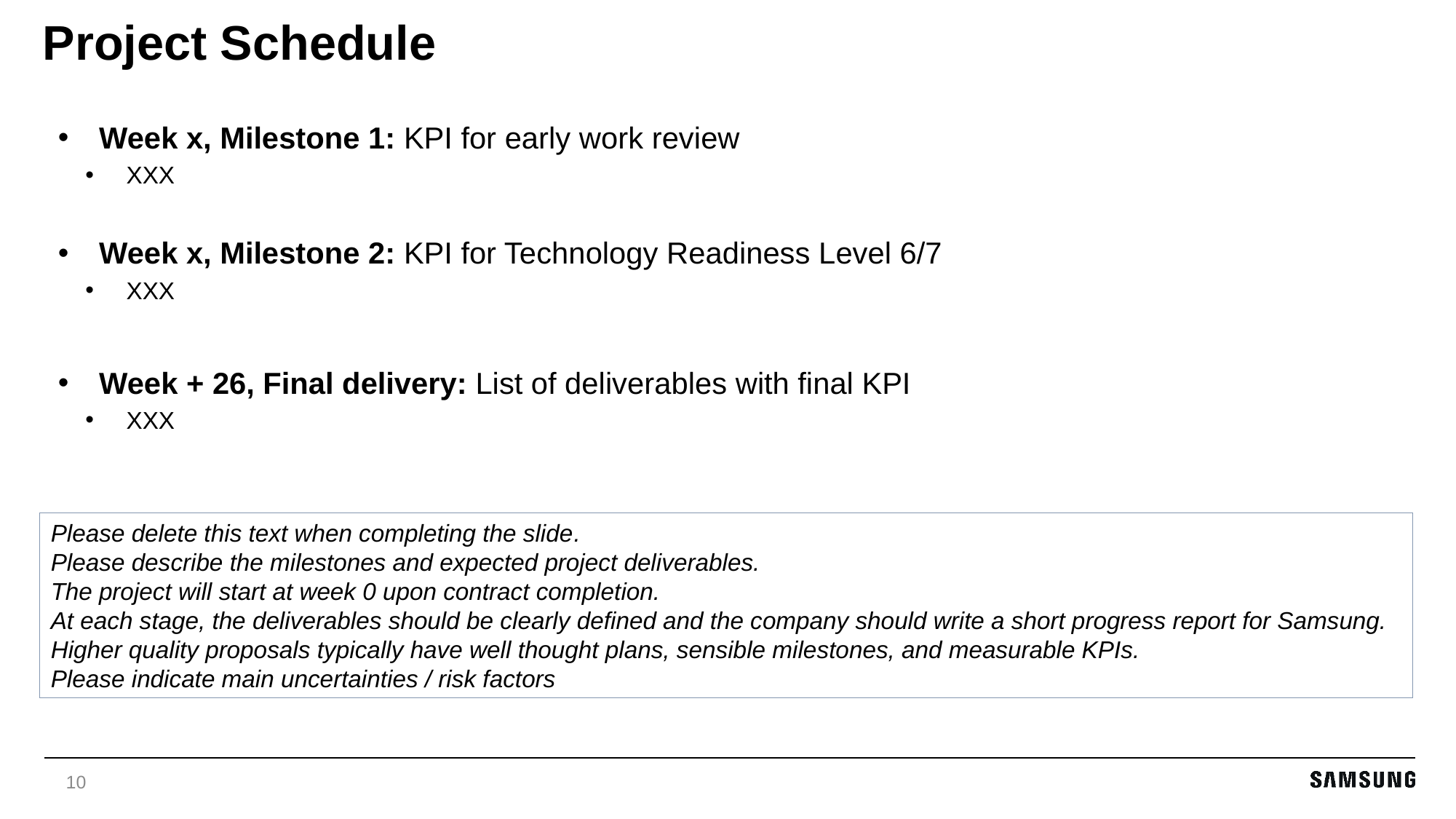

# Project Schedule
Week x, Milestone 1: KPI for early work review
XXX

Week x, Milestone 2: KPI for Technology Readiness Level 6/7
XXX

Week + 26, Final delivery: List of deliverables with final KPI
XXX

Please delete this text when completing the slide.
Please describe the milestones and expected project deliverables.
The project will start at week 0 upon contract completion.
At each stage, the deliverables should be clearly defined and the company should write a short progress report for Samsung.
Higher quality proposals typically have well thought plans, sensible milestones, and measurable KPIs.
Please indicate main uncertainties / risk factors
10